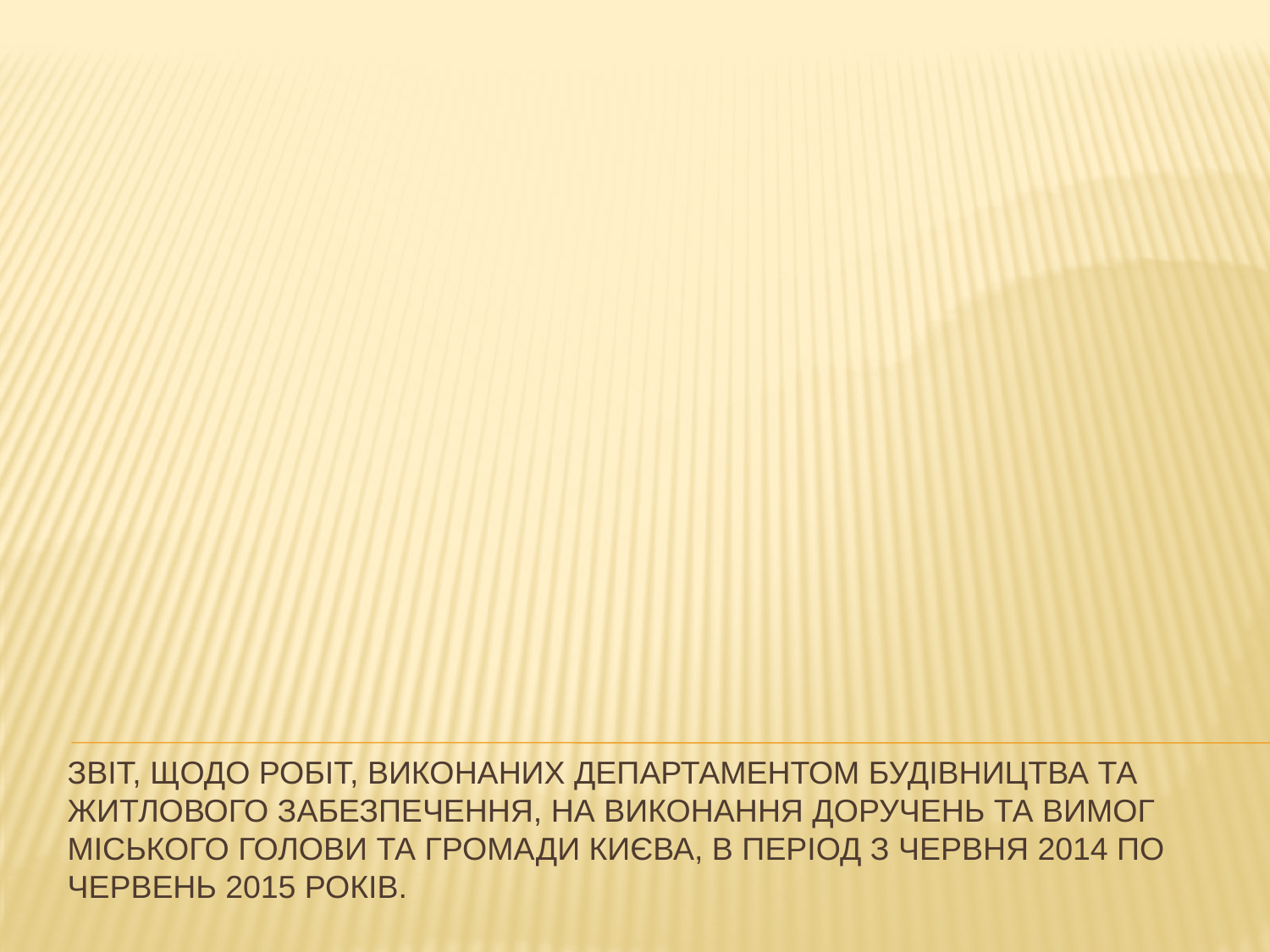

# Звіт, щодо робіт, виконаних департаментом будівництва та житлового забезпечення, на виконання доручень та вимог міського голови та громади Києва, в період з червня 2014 по червень 2015 років.